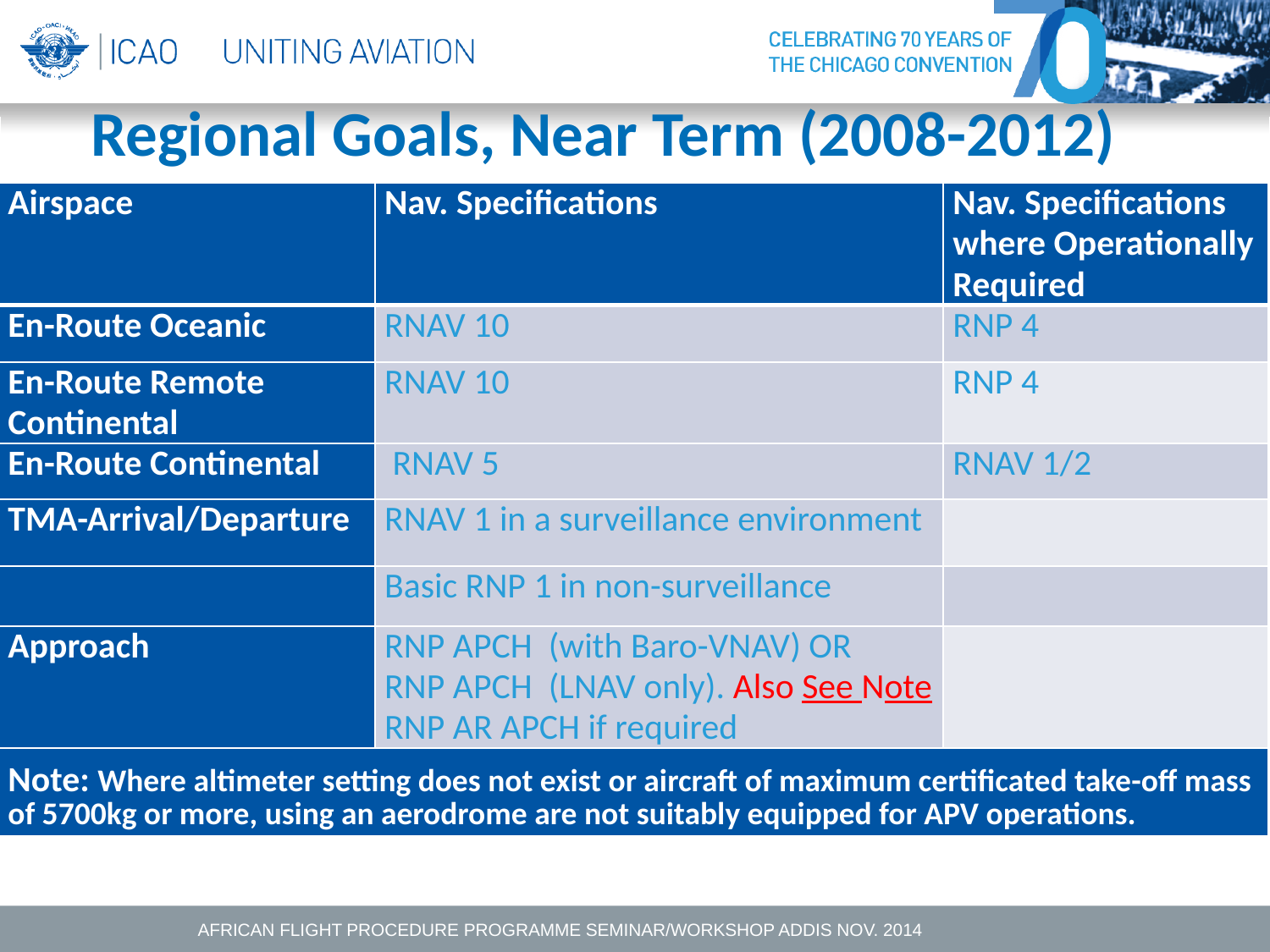

# Regional Goals, Near Term (2008-2012)
| Airspace | Nav. Specifications | Nav. Specifications where Operationally Required |
| --- | --- | --- |
| En-Route Oceanic | RNAV 10 | RNP 4 |
| En-Route Remote Continental | RNAV 10 | RNP 4 |
| En-Route Continental | RNAV 5 | RNAV 1/2 |
| TMA-Arrival/Departure | RNAV 1 in a surveillance environment |  |
|  | Basic RNP 1 in non-surveillance |  |
| Approach | RNP APCH (with Baro-VNAV) OR RNP APCH (LNAV only). Also See Note RNP AR APCH if required |  |
| Note: Where altimeter setting does not exist or aircraft of maximum certificated take-off mass of 5700kg or more, using an aerodrome are not suitably equipped for APV operations. |  |  |
AFRICAN FLIGHT PROCEDURE PROGRAMME SEMINAR/WORKSHOP ADDIS NOV. 2014